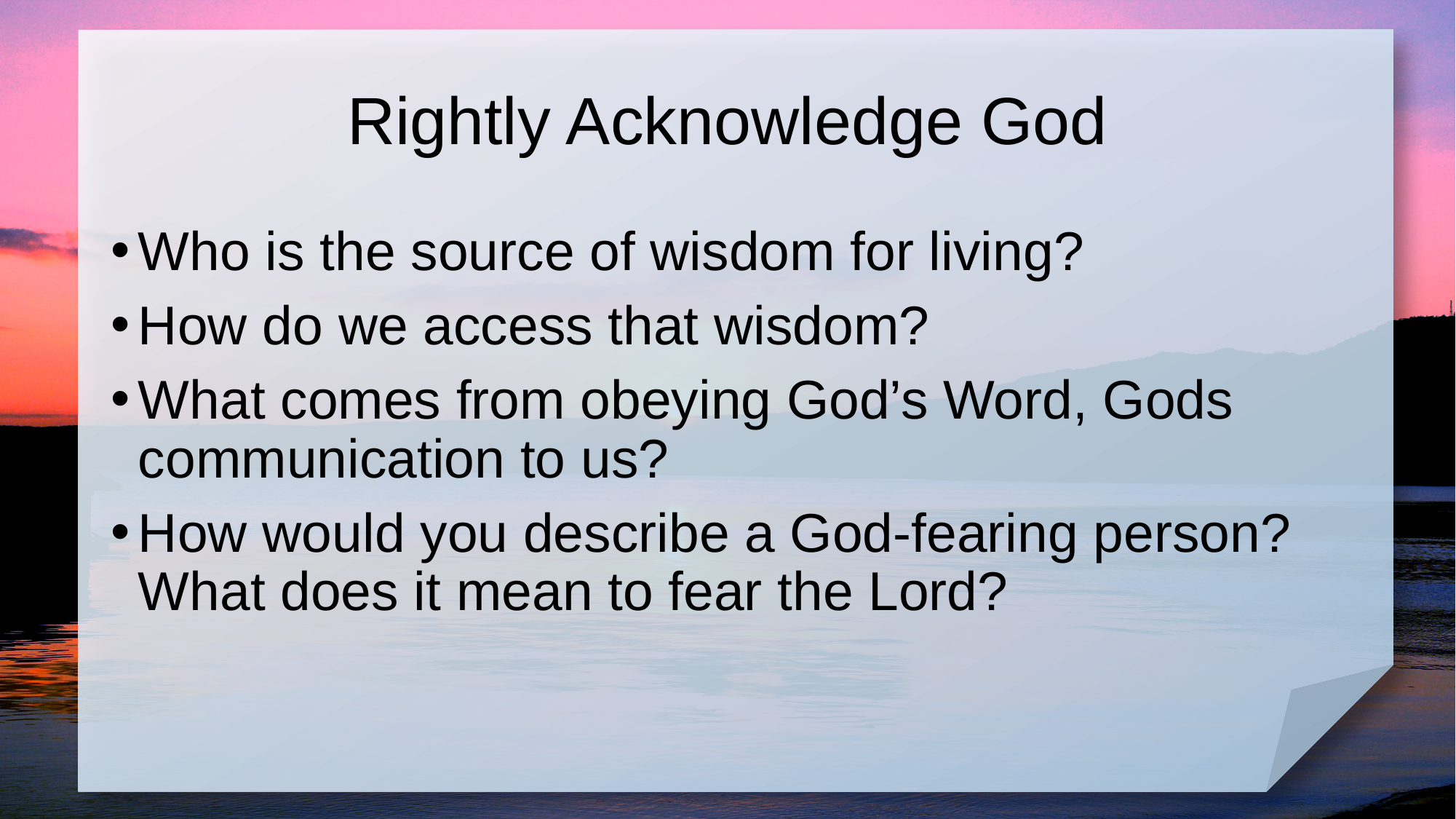

# Rightly Acknowledge God
Who is the source of wisdom for living?
How do we access that wisdom?
What comes from obeying God’s Word, Gods communication to us?
How would you describe a God-fearing person? What does it mean to fear the Lord?